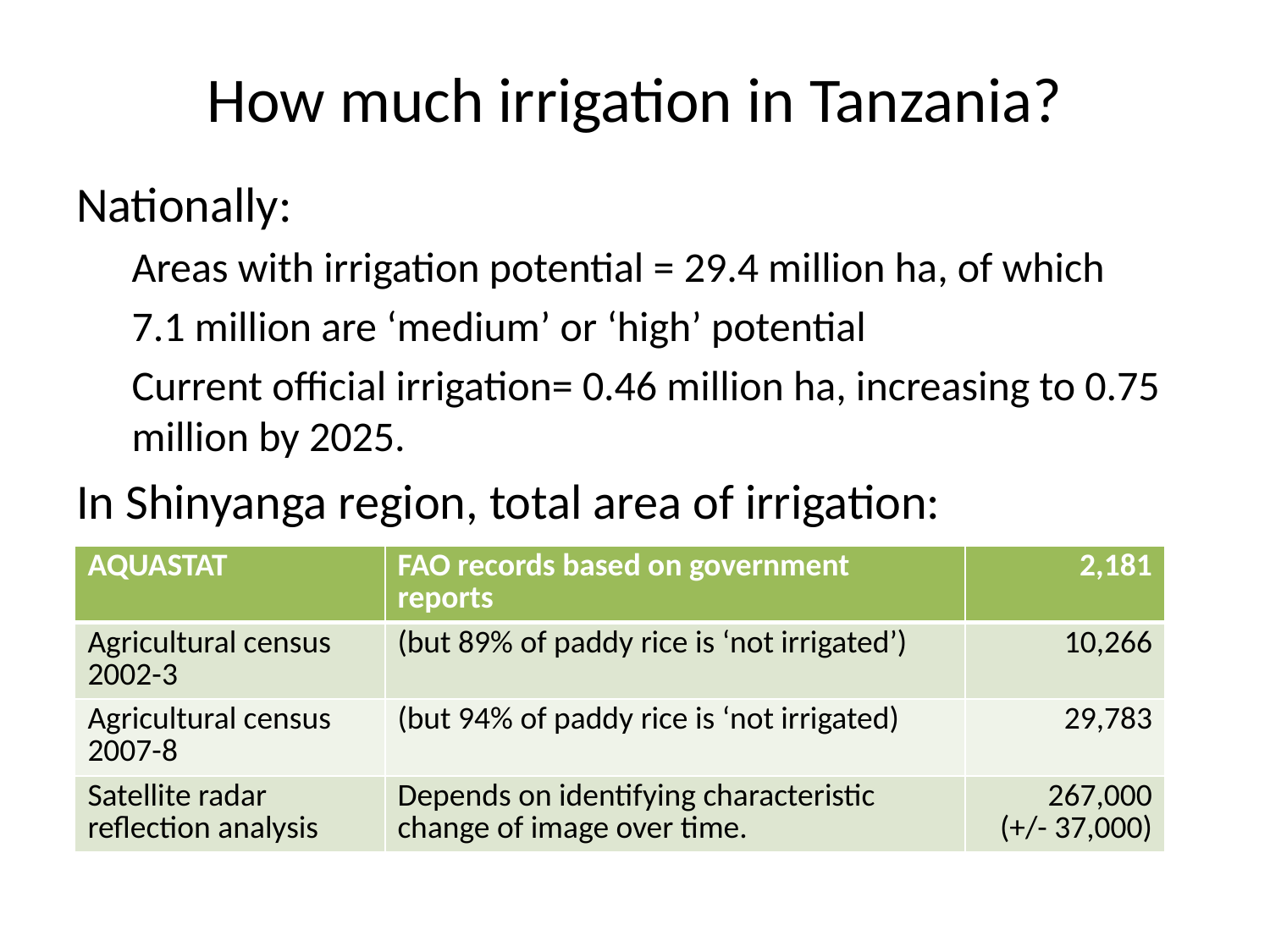

# How much irrigation in Tanzania?
Nationally:
Areas with irrigation potential = 29.4 million ha, of which
7.1 million are ‘medium’ or ‘high’ potential
Current official irrigation= 0.46 million ha, increasing to 0.75 million by 2025.
In Shinyanga region, total area of irrigation:

| AQUASTAT | FAO records based on government reports | 2,181 |
| --- | --- | --- |
| Agricultural census 2002-3 | (but 89% of paddy rice is ‘not irrigated’) | 10,266 |
| Agricultural census 2007-8 | (but 94% of paddy rice is ‘not irrigated) | 29,783 |
| Satellite radar reflection analysis | Depends on identifying characteristic change of image over time. | 267,000 (+/- 37,000) |